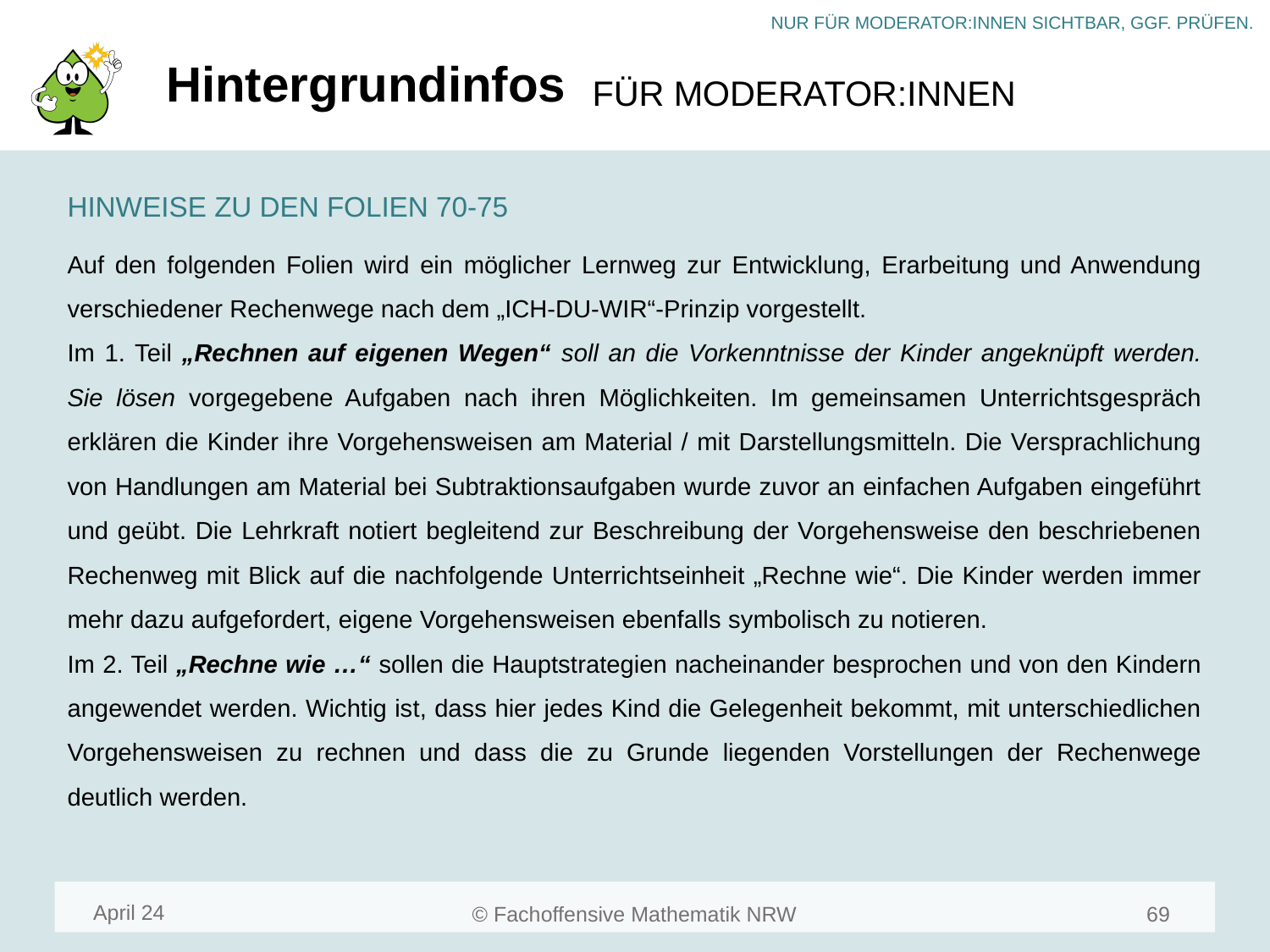

# Hintergrundinfos
HINWEISE ZU DEN FOLIEN 70-75
Auf den folgenden Folien wird ein möglicher Lernweg zur Entwicklung, Erarbeitung und Anwendung verschiedener Rechenwege nach dem „ICH-DU-WIR“-Prinzip vorgestellt.
Im 1. Teil „Rechnen auf eigenen Wegen“ soll an die Vorkenntnisse der Kinder angeknüpft werden. Sie lösen vorgegebene Aufgaben nach ihren Möglichkeiten. Im gemeinsamen Unterrichtsgespräch erklären die Kinder ihre Vorgehensweisen am Material / mit Darstellungsmitteln. Die Versprachlichung von Handlungen am Material bei Subtraktionsaufgaben wurde zuvor an einfachen Aufgaben eingeführt und geübt. Die Lehrkraft notiert begleitend zur Beschreibung der Vorgehensweise den beschriebenen Rechenweg mit Blick auf die nachfolgende Unterrichtseinheit „Rechne wie“. Die Kinder werden immer mehr dazu aufgefordert, eigene Vorgehensweisen ebenfalls symbolisch zu notieren.
Im 2. Teil „Rechne wie …“ sollen die Hauptstrategien nacheinander besprochen und von den Kindern angewendet werden. Wichtig ist, dass hier jedes Kind die Gelegenheit bekommt, mit unterschiedlichen Vorgehensweisen zu rechnen und dass die zu Grunde liegenden Vorstellungen der Rechenwege deutlich werden.
April 24
69